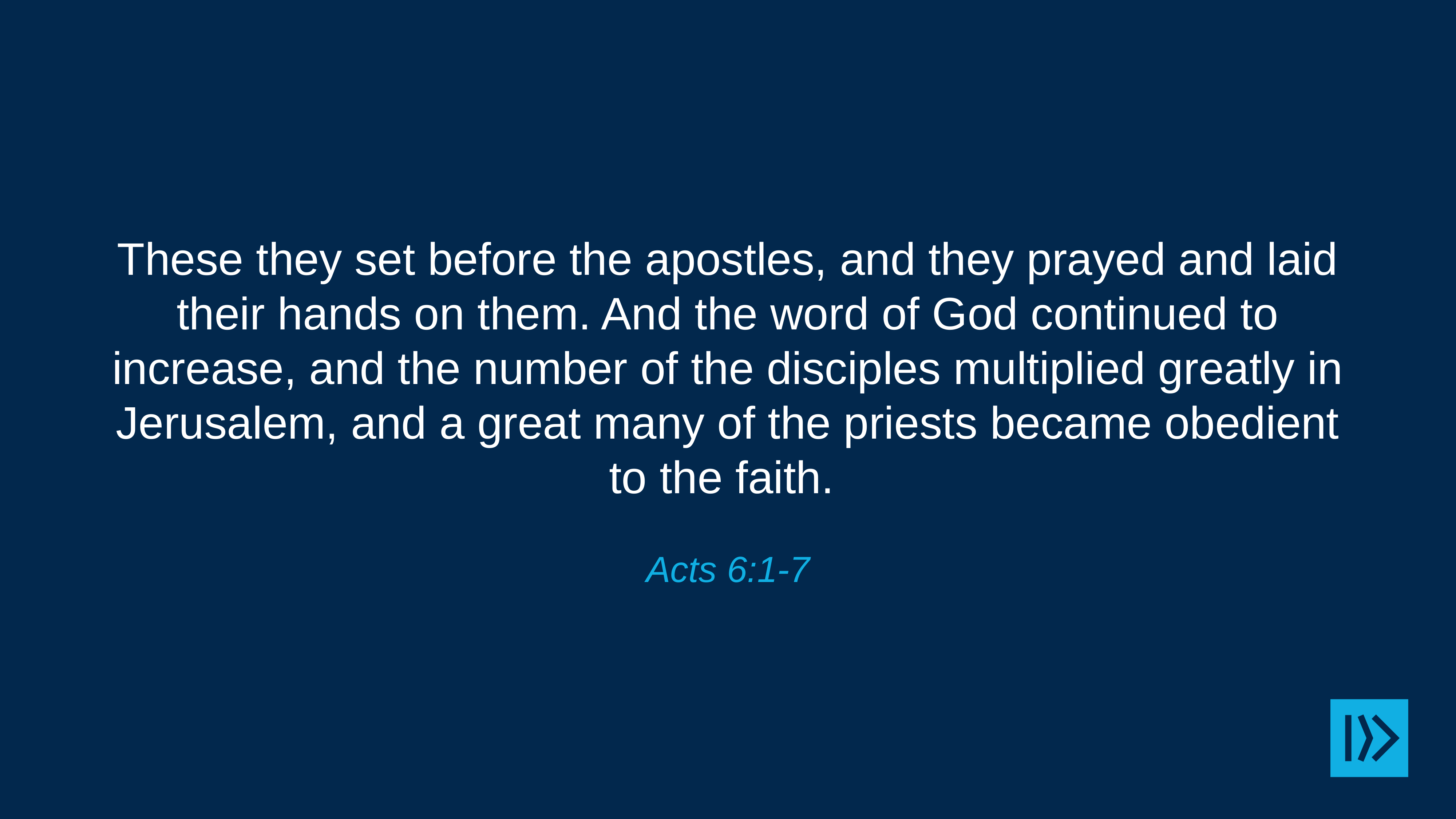

These they set before the apostles, and they prayed and laid their hands on them. And the word of God continued to increase, and the number of the disciples multiplied greatly in Jerusalem, and a great many of the priests became obedient to the faith.

Acts 6:1-7